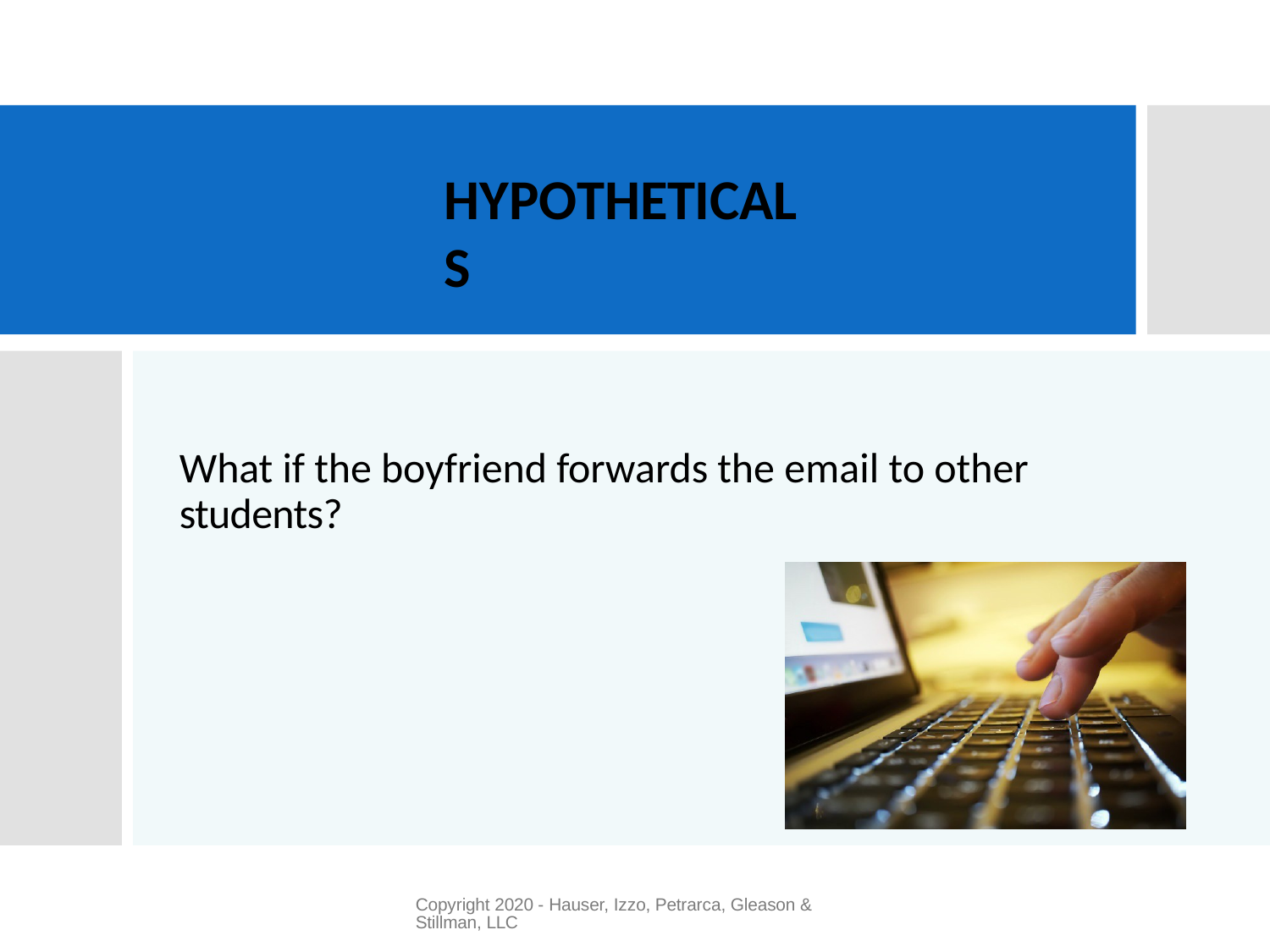

HYPOTHETICALS
What if the boyfriend forwards the email to other students?

Copyright 2020 - Hauser, Izzo, Petrarca, Gleason & Stillman, LLC